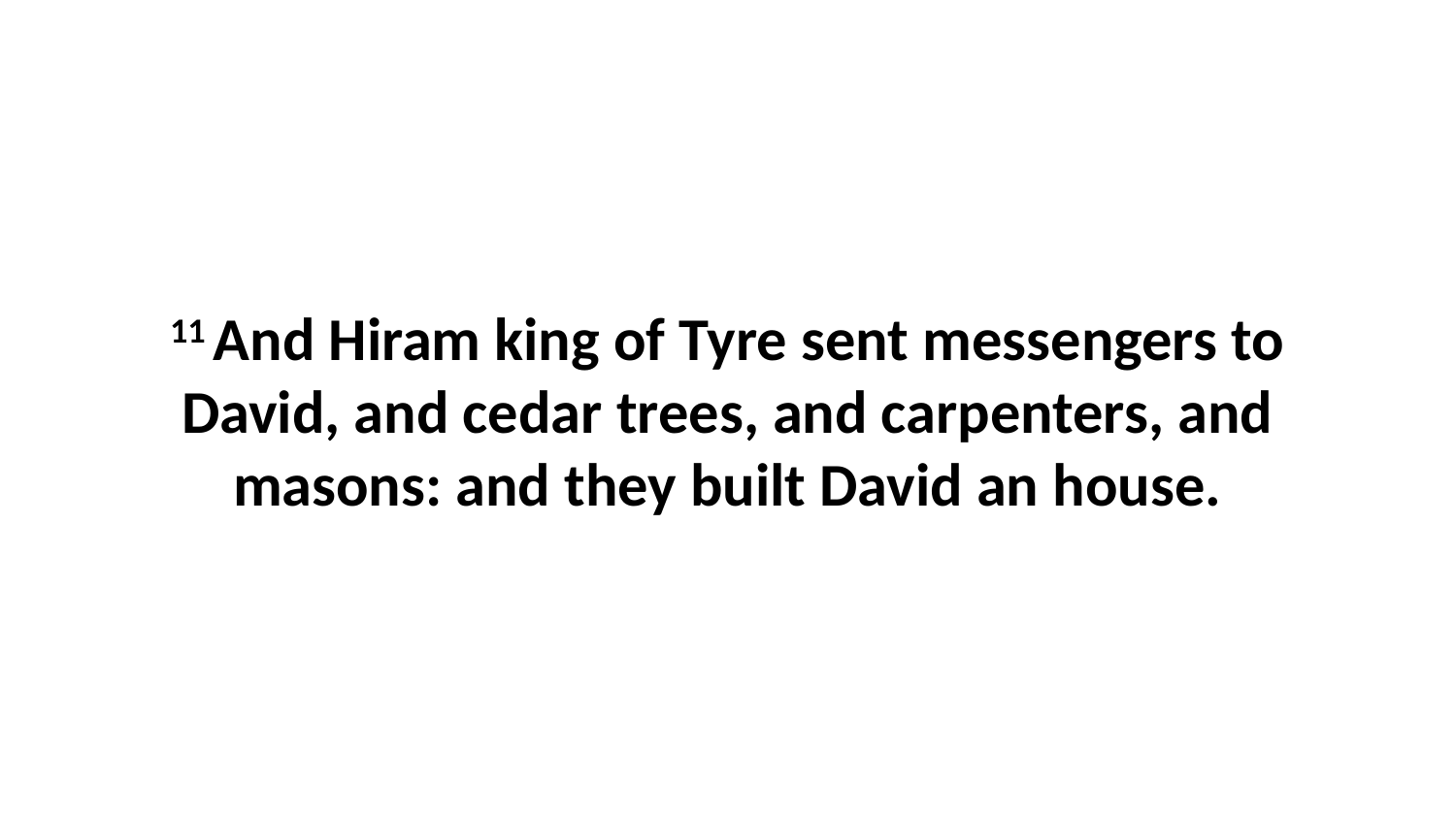

11 And Hiram king of Tyre sent messengers to David, and cedar trees, and carpenters, and masons: and they built David an house.